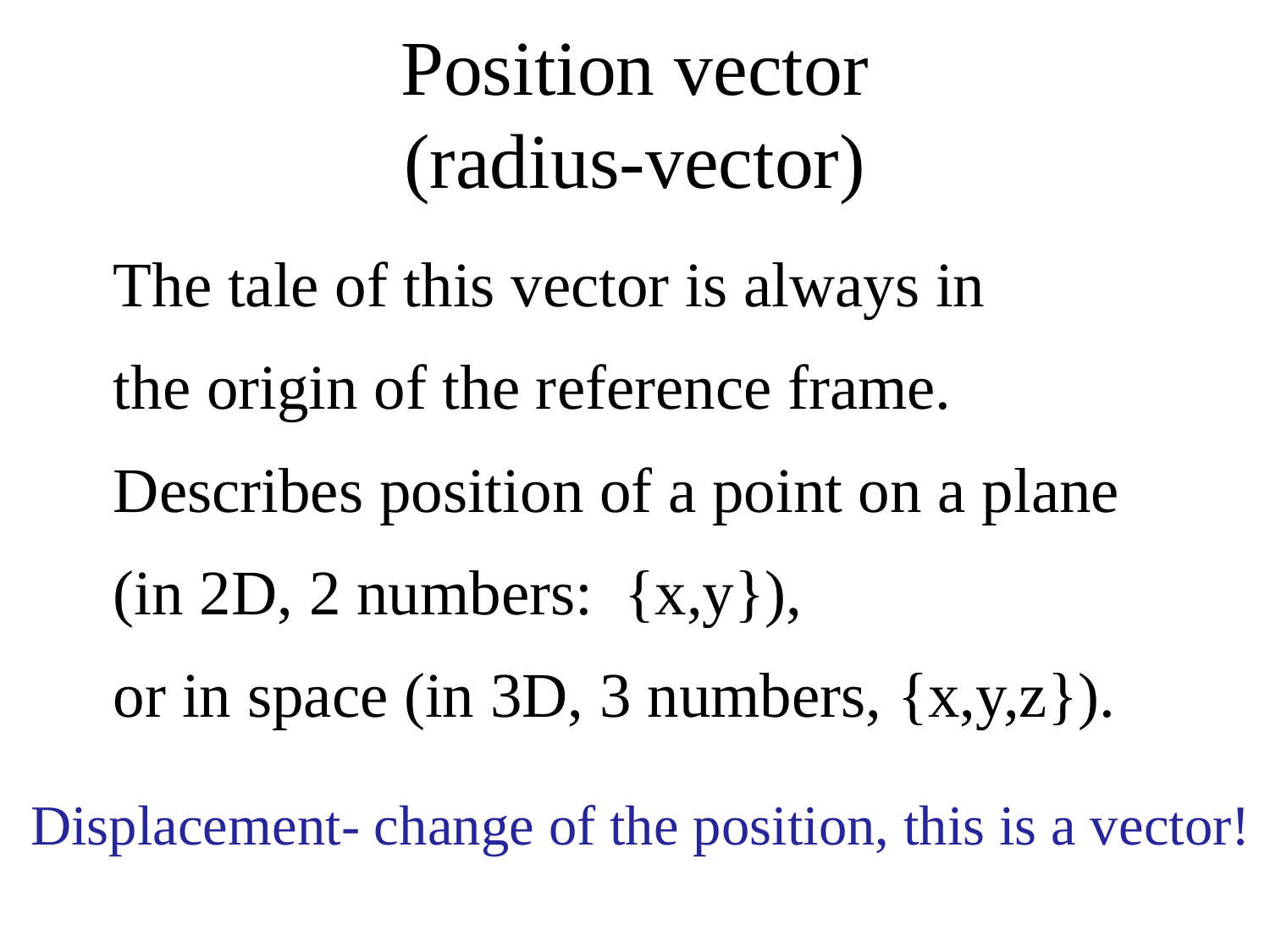

# Position vector (radius-vector)
The tale of this vector is always in
the origin of the reference frame.
Describes position of a point on a plane
(in 2D, 2 numbers:  {x,y}),
or in space (in 3D, 3 numbers, {x,y,z}).
Displacement- change of the position, this is a vector!